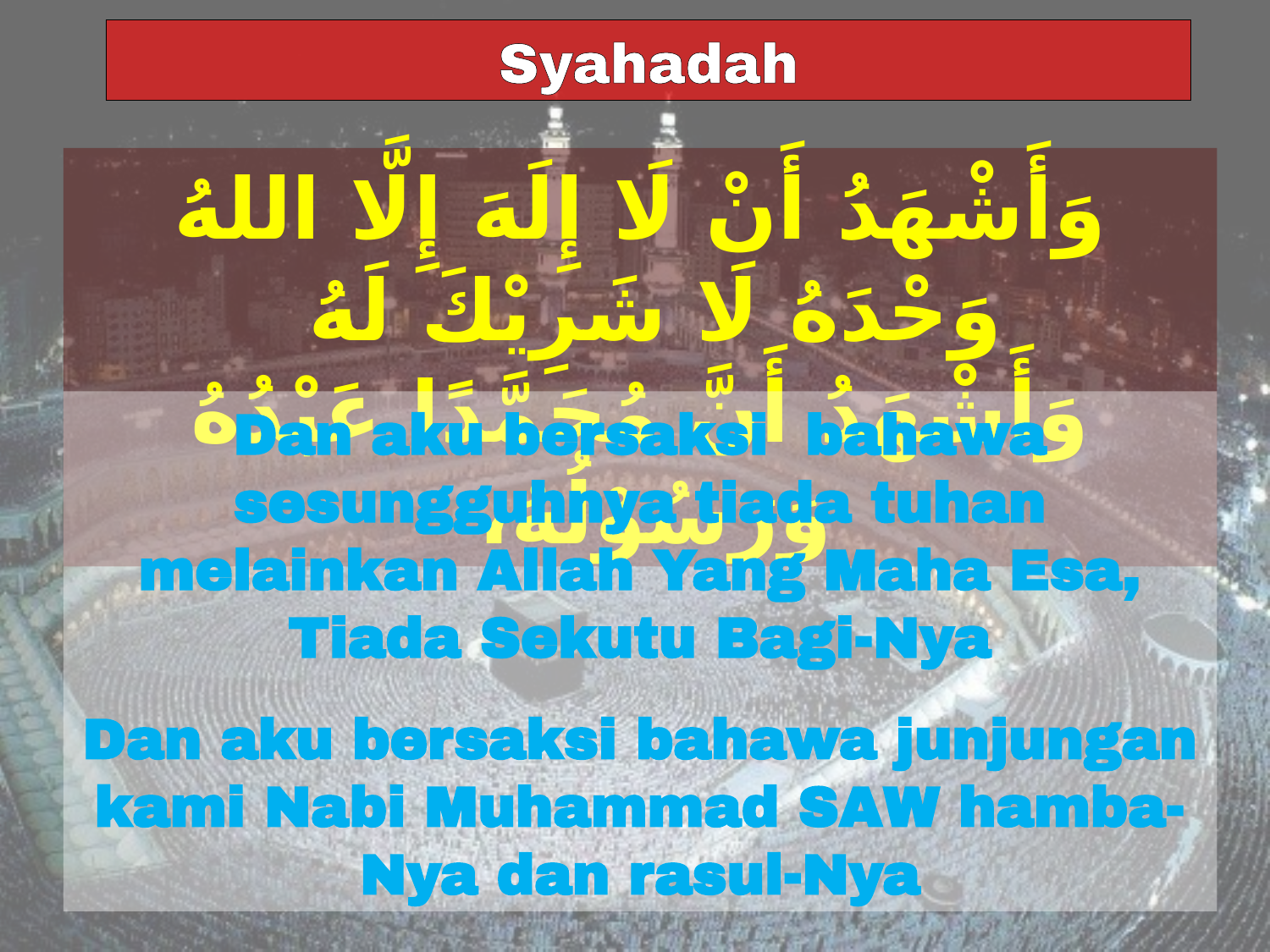

Syahadah
وَأَشْهَدُ أَنْ لَا إِلَهَ إِلَّا اللهُ وَحْدَهُ لَا شَرِيْكَ لَهُ
وَأَشْهَدُ أَنَّ مُحَمَّدًا عَبْدُهُ وَرَسُوْلُهُ،
Dan aku bersaksi  bahawa sesungguhnya tiada tuhan melainkan Allah Yang Maha Esa, Tiada Sekutu Bagi-Nya

Dan aku bersaksi bahawa junjungan kami Nabi Muhammad SAW hamba-Nya dan rasul-Nya